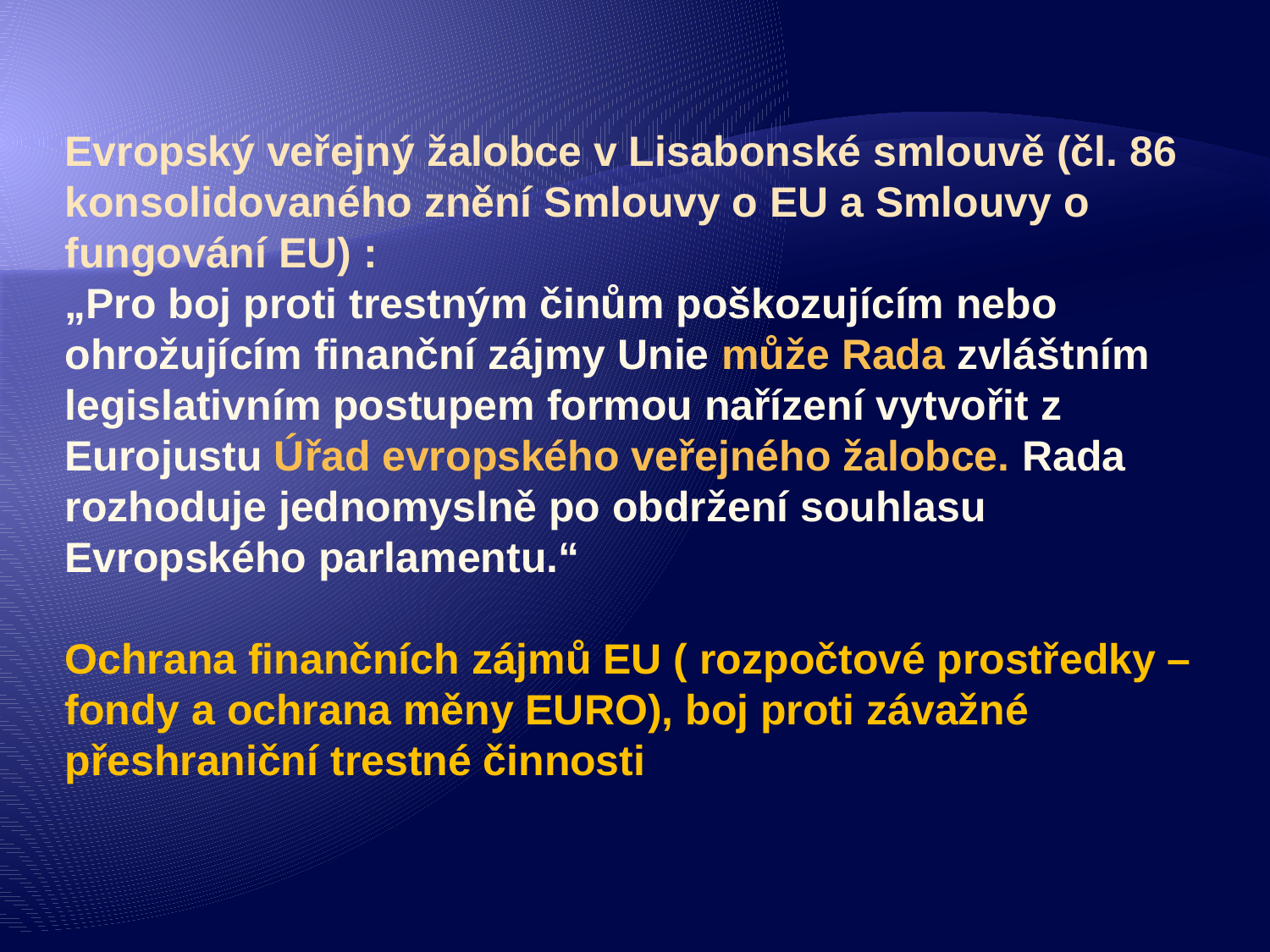

# Evropský veřejný žalobce v Lisabonské smlouvě (čl. 86 konsolidovaného znění Smlouvy o EU a Smlouvy o fungování EU) : „Pro boj proti trestným činům poškozujícím nebo ohrožujícím finanční zájmy Unie může Rada zvláštním legislativním postupem formou nařízení vytvořit z Eurojustu Úřad evropského veřejného žalobce. Rada rozhoduje jednomyslně po obdržení souhlasu Evropského parlamentu.“ Ochrana finančních zájmů EU ( rozpočtové prostředky – fondy a ochrana měny EURO), boj proti závažné přeshraniční trestné činnosti